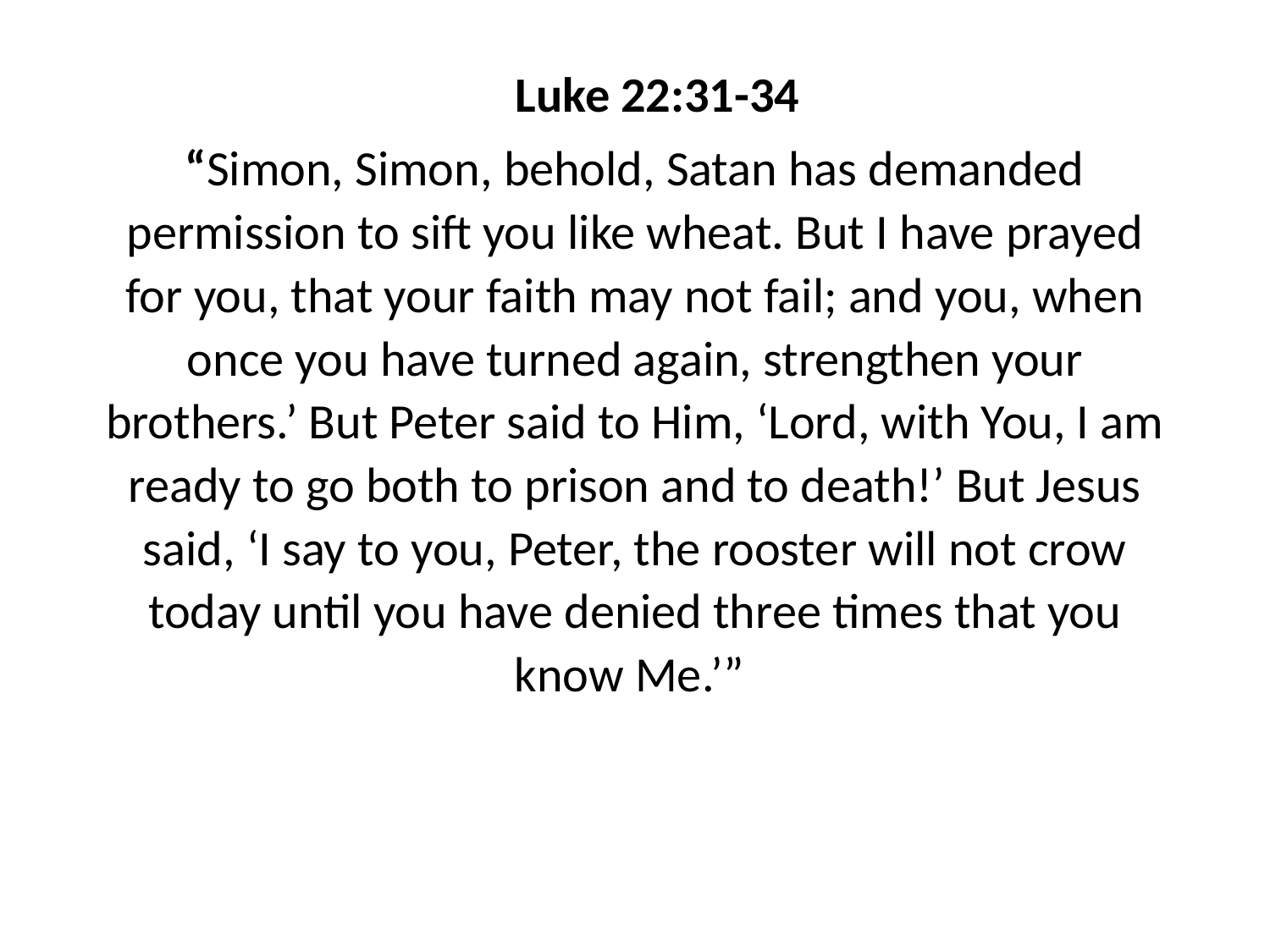

#
     Luke 22:31-34
“Simon, Simon, behold, Satan has demanded permission to sift you like wheat. But I have prayed for you, that your faith may not fail; and you, when once you have turned again, strengthen your brothers.’ But Peter said to Him, ‘Lord, with You, I am ready to go both to prison and to death!’ But Jesus said, ‘I say to you, Peter, the rooster will not crow today until you have denied three times that you know Me.’”